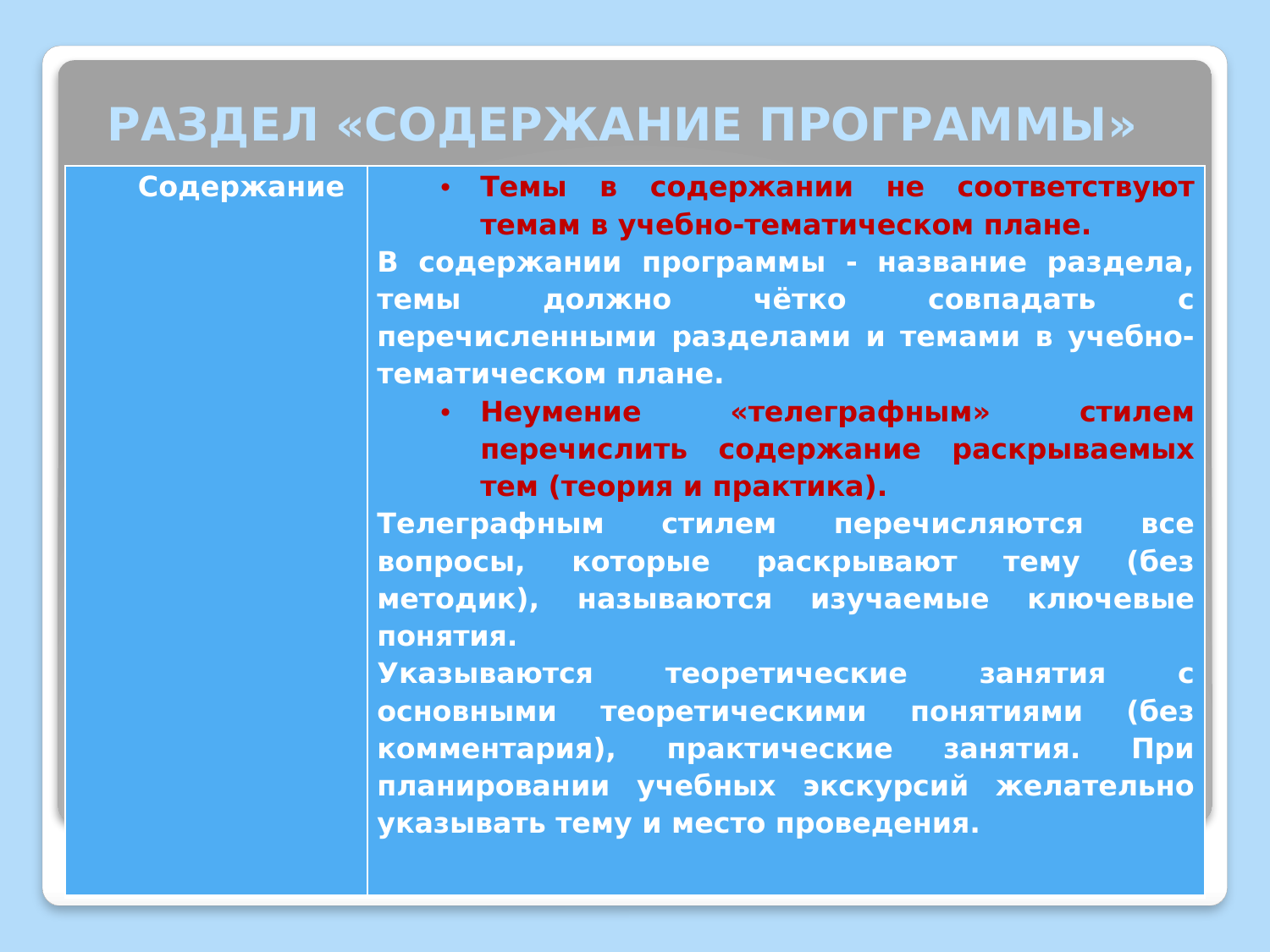

# РАЗДЕЛ «СОДЕРЖАНИЕ ПРОГРАММЫ»
| Содержание | Темы в содержании не соответствуют темам в учебно-тематическом плане. В содержании программы - название раздела, темы должно чётко совпадать с перечисленными разделами и темами в учебно-тематическом плане. Неумение «телеграфным» стилем перечислить содержание раскрываемых тем (теория и практика). Телеграфным стилем перечисляются все вопросы, которые раскрывают тему (без методик), называются изучаемые ключевые понятия. Указываются теоретические занятия с основными теоретическими понятиями (без комментария), практические занятия. При планировании учебных экскурсий желательно указывать тему и место проведения. |
| --- | --- |